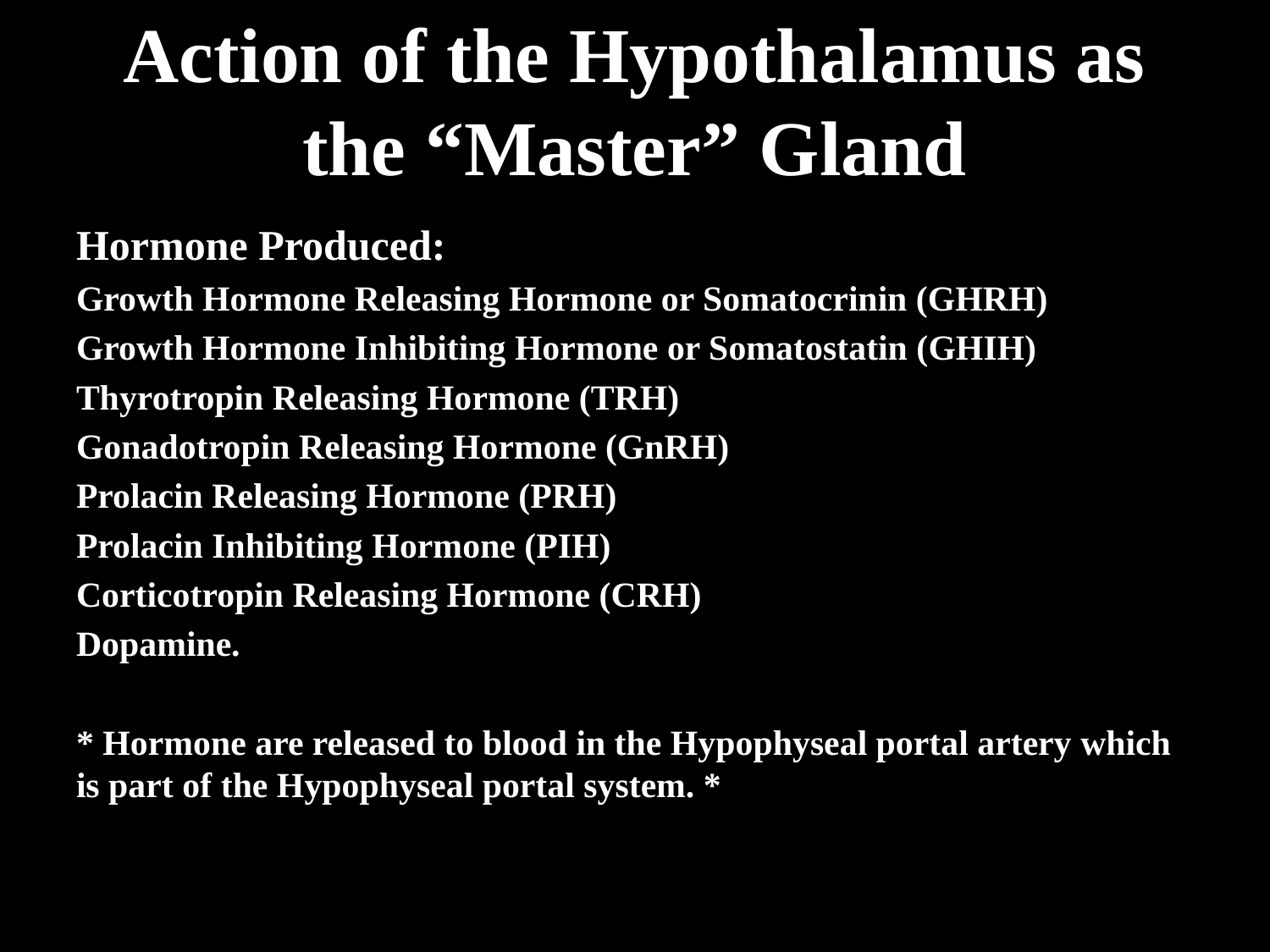

# Action of the Hypothalamus as the “Master” Gland
Hormone Produced:
Growth Hormone Releasing Hormone or Somatocrinin (GHRH)
Growth Hormone Inhibiting Hormone or Somatostatin (GHIH)
Thyrotropin Releasing Hormone (TRH)
Gonadotropin Releasing Hormone (GnRH)
Prolacin Releasing Hormone (PRH)
Prolacin Inhibiting Hormone (PIH)
Corticotropin Releasing Hormone (CRH)
Dopamine.

* Hormone are released to blood in the Hypophyseal portal artery which is part of the Hypophyseal portal system. *